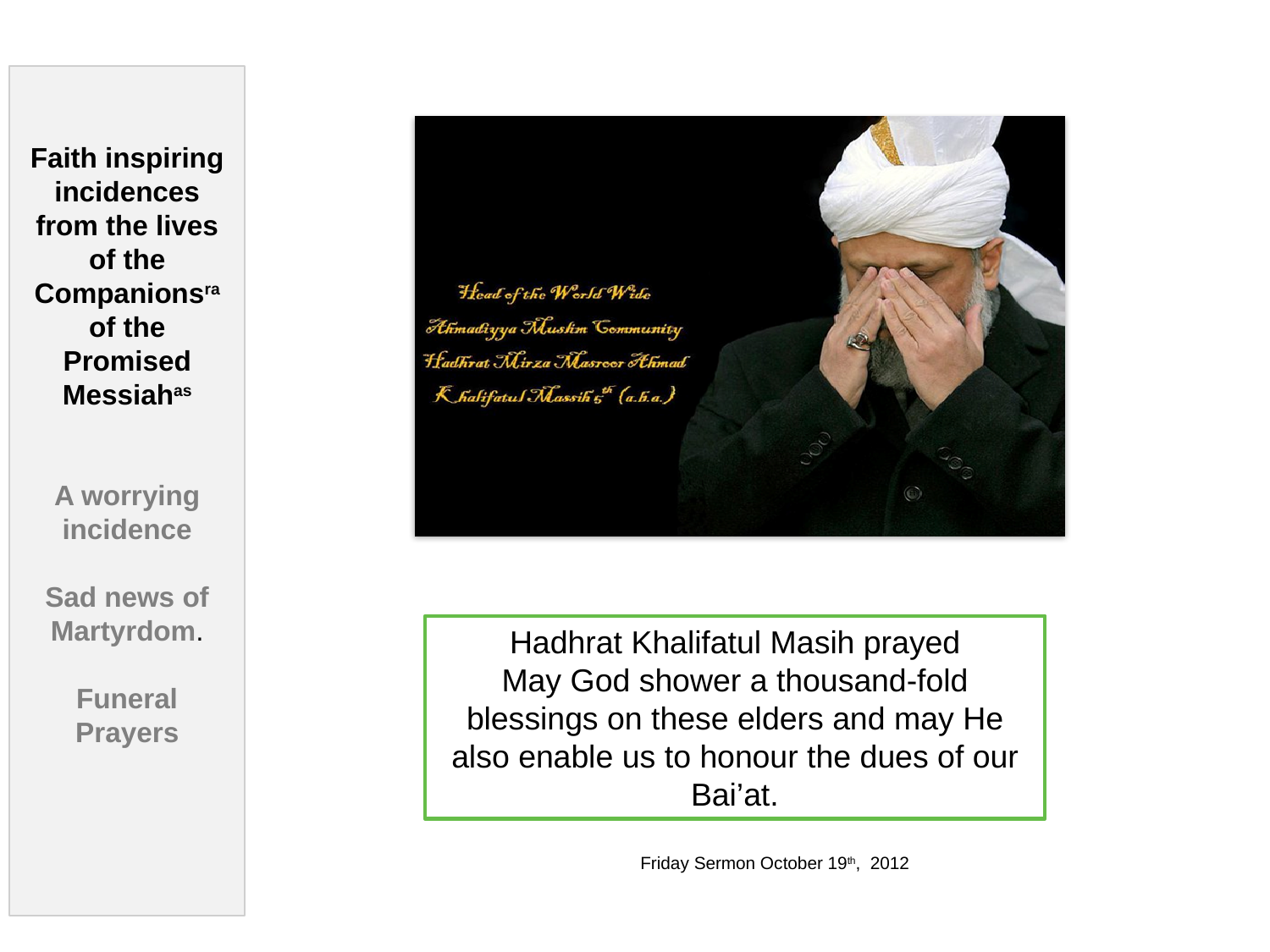

Faith inspiring incidences from the lives of the Companionsra of the Promised Messiahas

A worrying incidence

Sad news of Martyrdom.

Funeral Prayers

Hadhrat Khalifatul Masih prayed
May God shower a thousand-fold blessings on these elders and may He also enable us to honour the dues of our Bai’at.
Friday Sermon October 19th,  2012